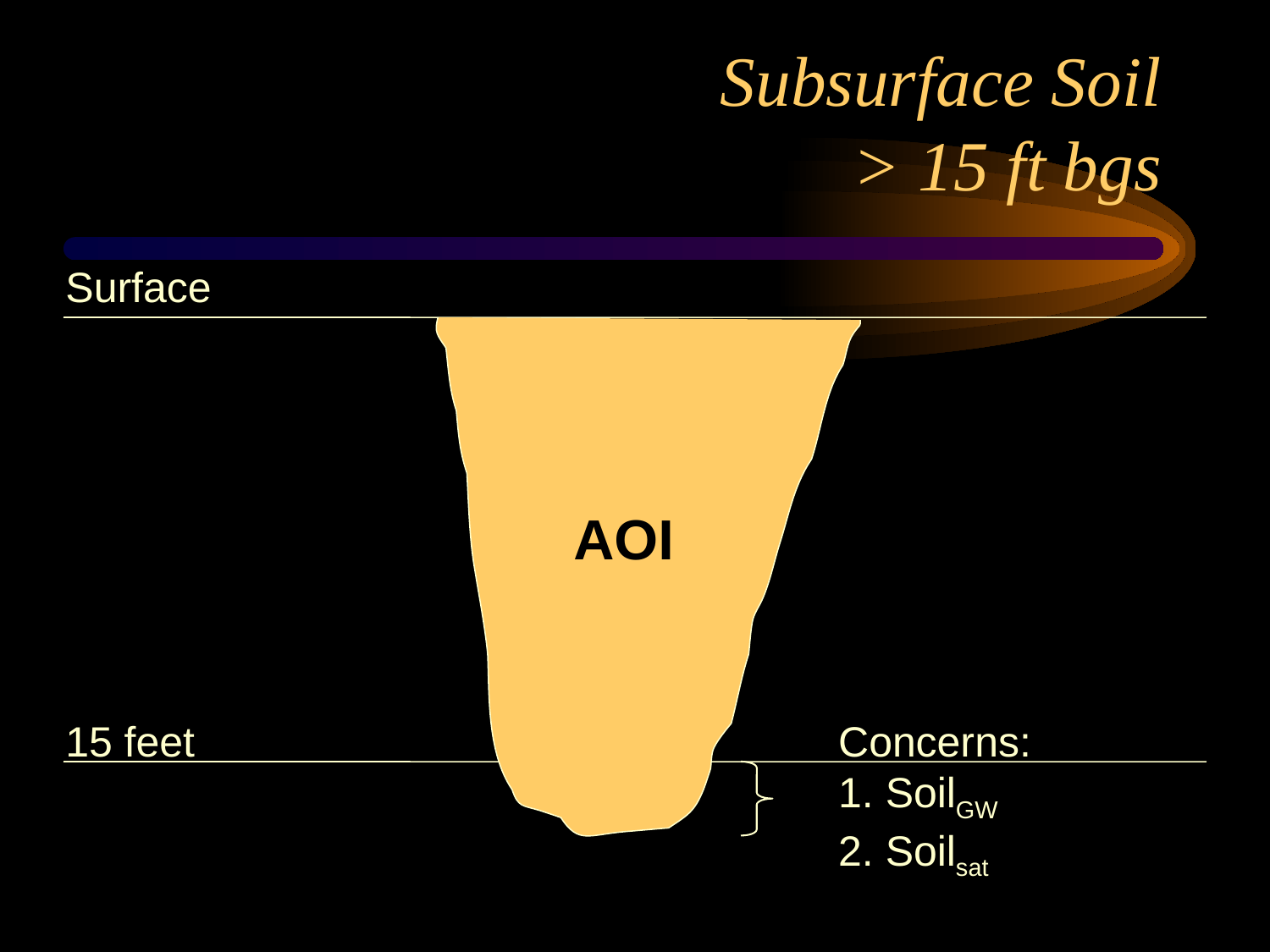

# Subsurface Soil > 15 ft bgs
Surface

AOI
15 feet
Concerns:
1. SoilGW
2. Soilsat